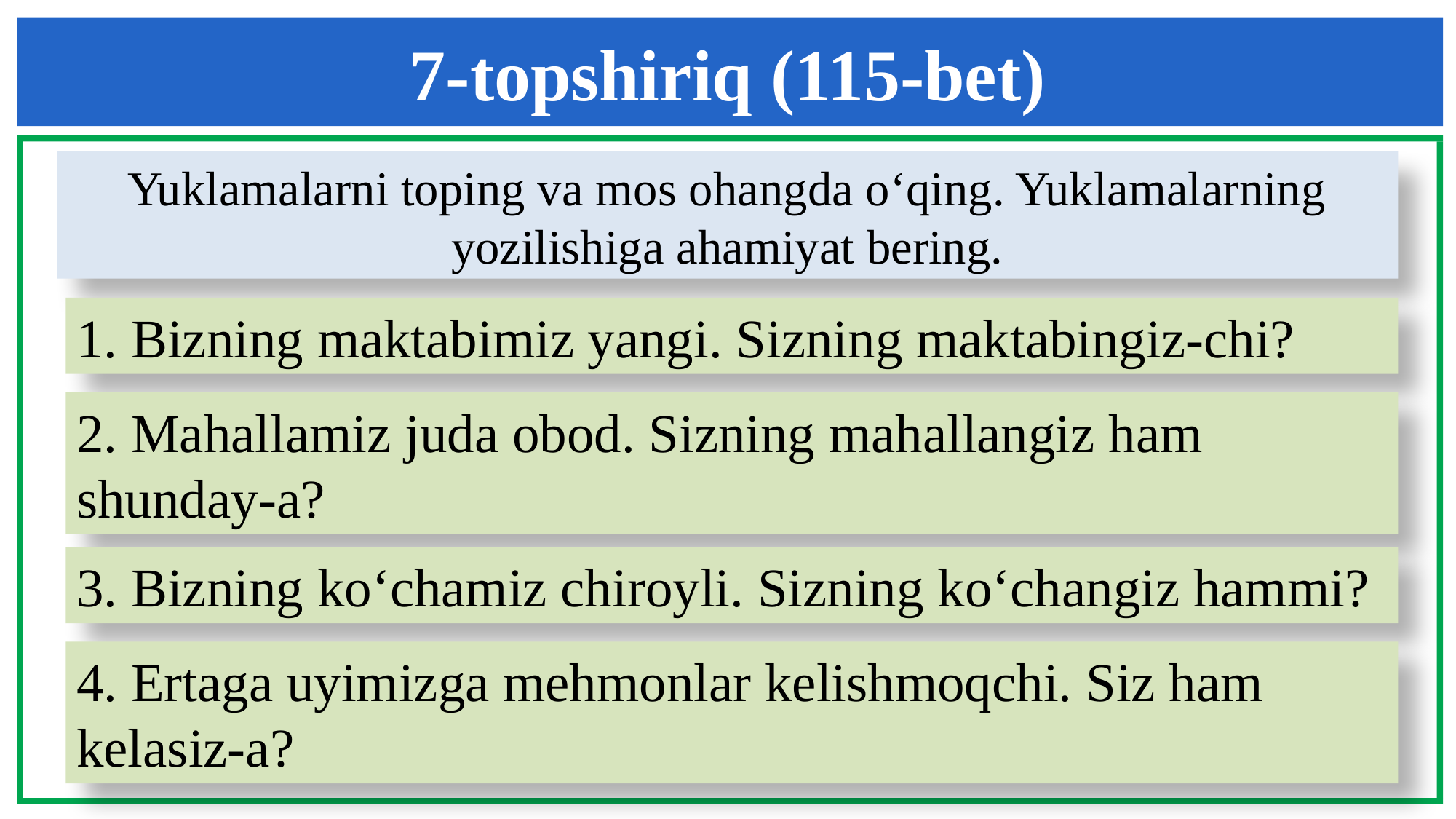

7-topshiriq (115-bet)
Yuklamalarni toping va mos ohangda o‘qing. Yuklamalarning yozilishiga ahamiyat bering.
1. Bizning maktabimiz yangi. Sizning maktabingiz-chi?

2. Mahallamiz juda obod. Sizning mahallangiz ham shunday-a?
3. Bizning ko‘chamiz chiroyli. Sizning ko‘changiz hammi?
4. Ertaga uyimizga mehmonlar kelishmoqchi. Siz ham kelasiz-a?